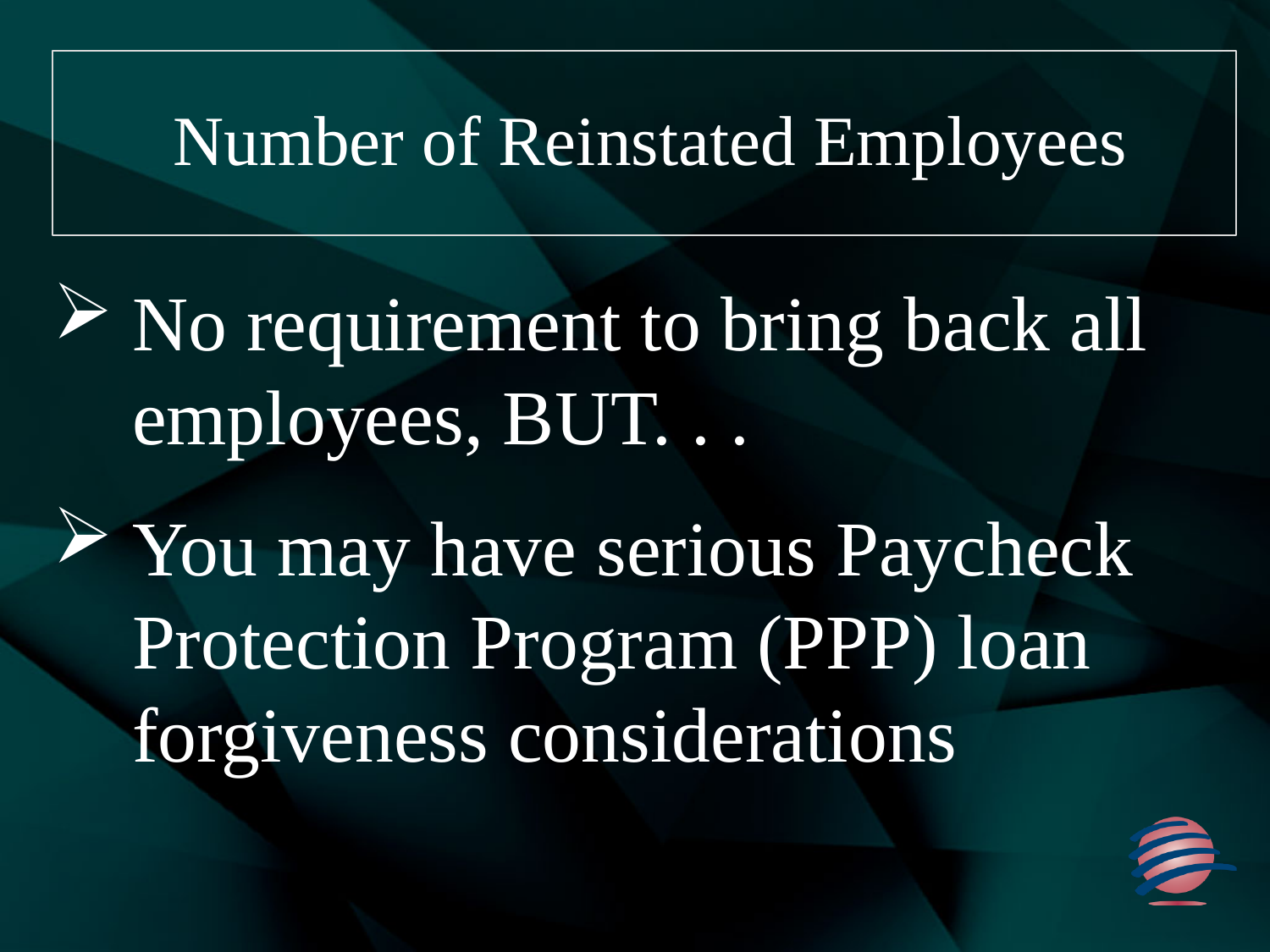

# Number of Reinstated Employees
No requirement to bring back all employees, BUT. . .
You may have serious Paycheck Protection Program (PPP) loan forgiveness considerations